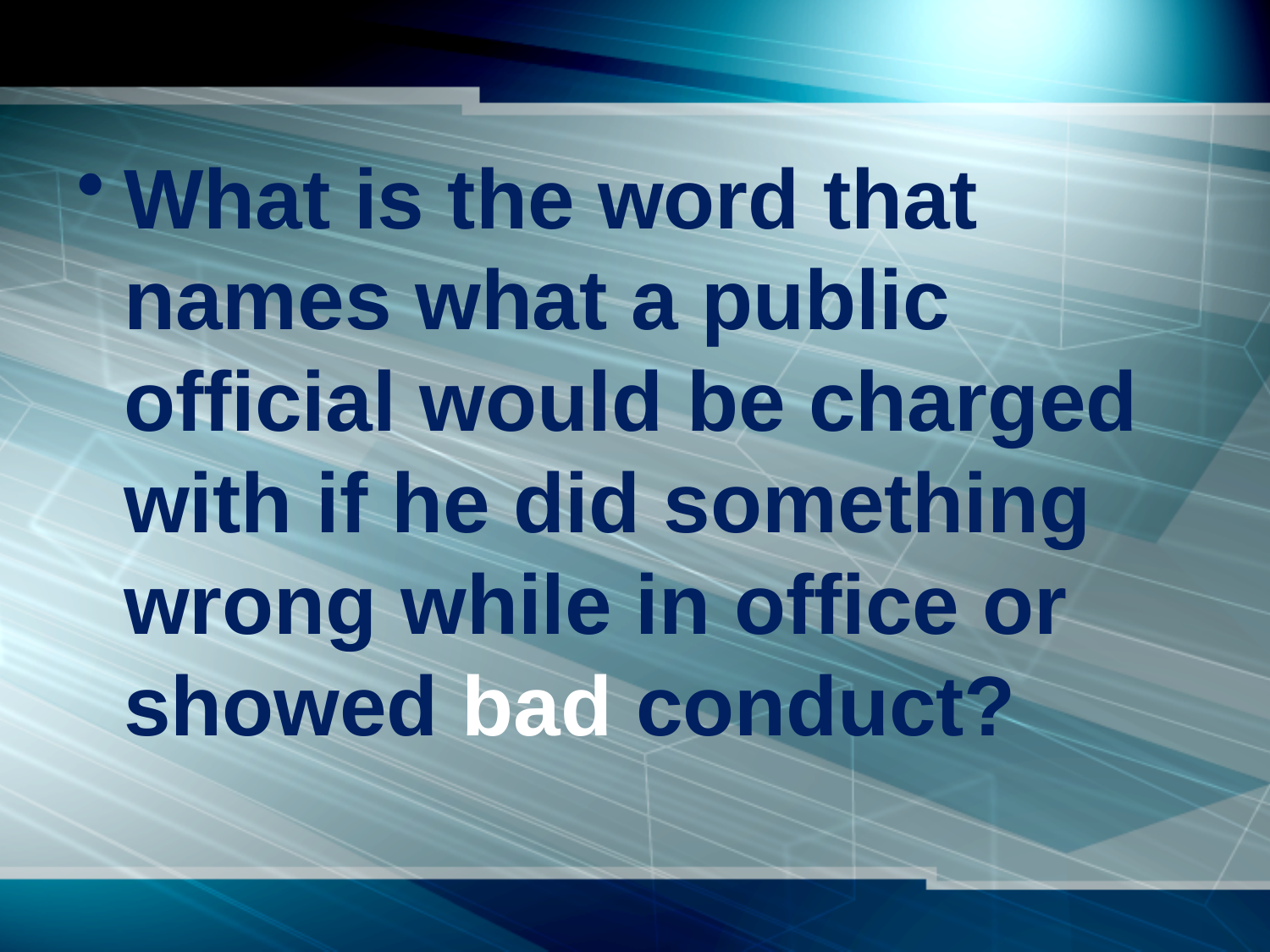

#
What is the word that names what a public official would be charged with if he did something wrong while in office or showed bad conduct?